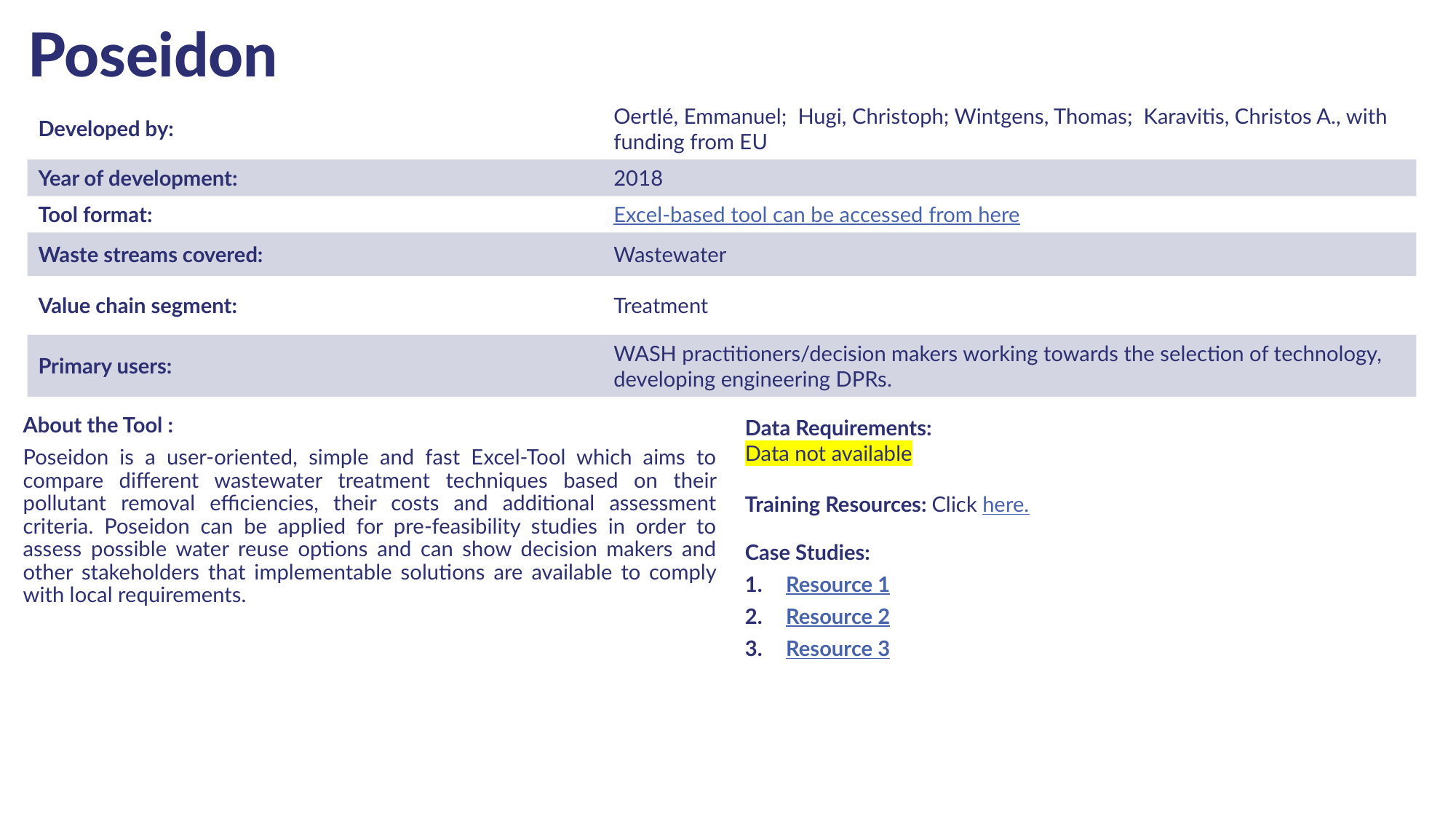

# Poseidon
| Developed by: | Oertlé, Emmanuel; Hugi, Christoph; Wintgens, Thomas; Karavitis, Christos A., with funding from EU |
| --- | --- |
| Year of development: | 2018 |
| Tool format: | Excel-based tool can be accessed from here |
| Waste streams covered: | Wastewater |
| Value chain segment: | Treatment |
| Primary users: | WASH practitioners/decision makers working towards the selection of technology, developing engineering DPRs. |
About the Tool :
Poseidon is a user-oriented, simple and fast Excel-Tool which aims to compare different wastewater treatment techniques based on their pollutant removal efficiencies, their costs and additional assessment criteria. Poseidon can be applied for pre-feasibility studies in order to assess possible water reuse options and can show decision makers and other stakeholders that implementable solutions are available to comply with local requirements.

Data Requirements:
Data not available

Training Resources: Click here.

Case Studies:
Resource 1
Resource 2
Resource 3